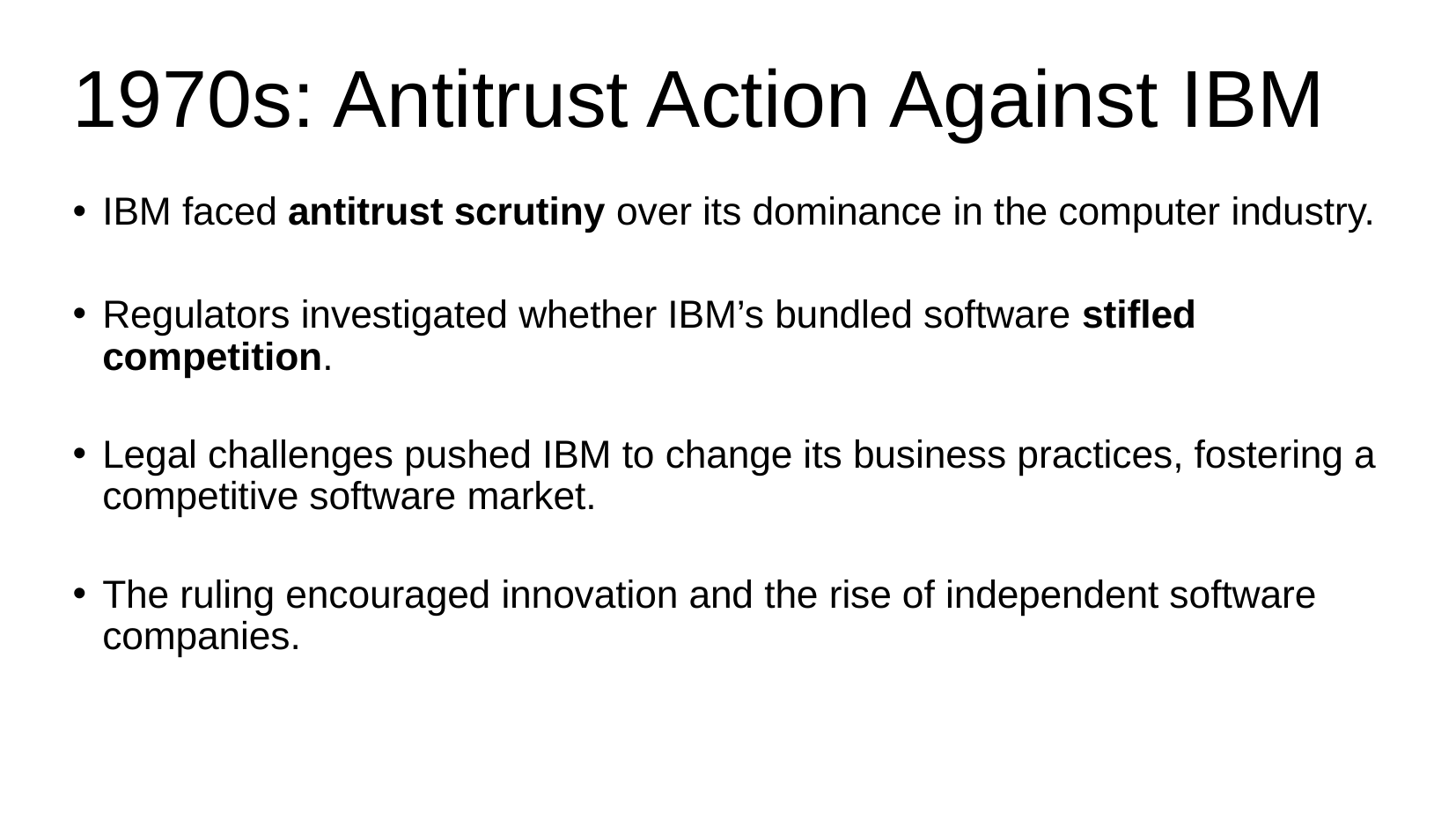

# 1970s: Antitrust Action Against IBM
IBM faced antitrust scrutiny over its dominance in the computer industry.
Regulators investigated whether IBM’s bundled software stifled competition.
Legal challenges pushed IBM to change its business practices, fostering a competitive software market.
The ruling encouraged innovation and the rise of independent software companies.